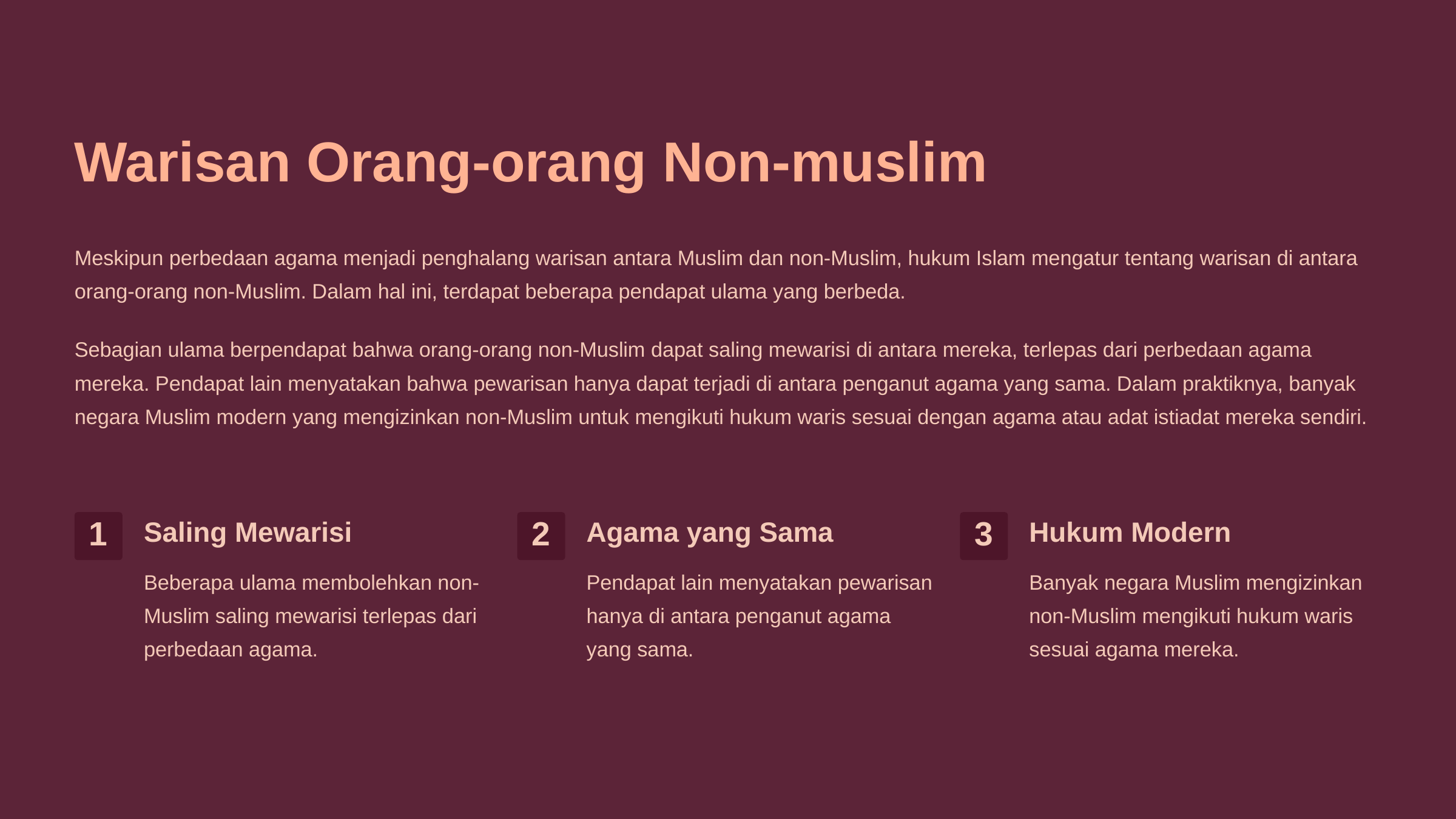

Warisan Orang-orang Non-muslim
Meskipun perbedaan agama menjadi penghalang warisan antara Muslim dan non-Muslim, hukum Islam mengatur tentang warisan di antara orang-orang non-Muslim. Dalam hal ini, terdapat beberapa pendapat ulama yang berbeda.
Sebagian ulama berpendapat bahwa orang-orang non-Muslim dapat saling mewarisi di antara mereka, terlepas dari perbedaan agama mereka. Pendapat lain menyatakan bahwa pewarisan hanya dapat terjadi di antara penganut agama yang sama. Dalam praktiknya, banyak negara Muslim modern yang mengizinkan non-Muslim untuk mengikuti hukum waris sesuai dengan agama atau adat istiadat mereka sendiri.

Saling Mewarisi

Agama yang Sama

Hukum Modern
1
2
3
Beberapa ulama membolehkan non-Muslim saling mewarisi terlepas dari perbedaan agama.
Pendapat lain menyatakan pewarisan hanya di antara penganut agama yang sama.
Banyak negara Muslim mengizinkan non-Muslim mengikuti hukum waris sesuai agama mereka.